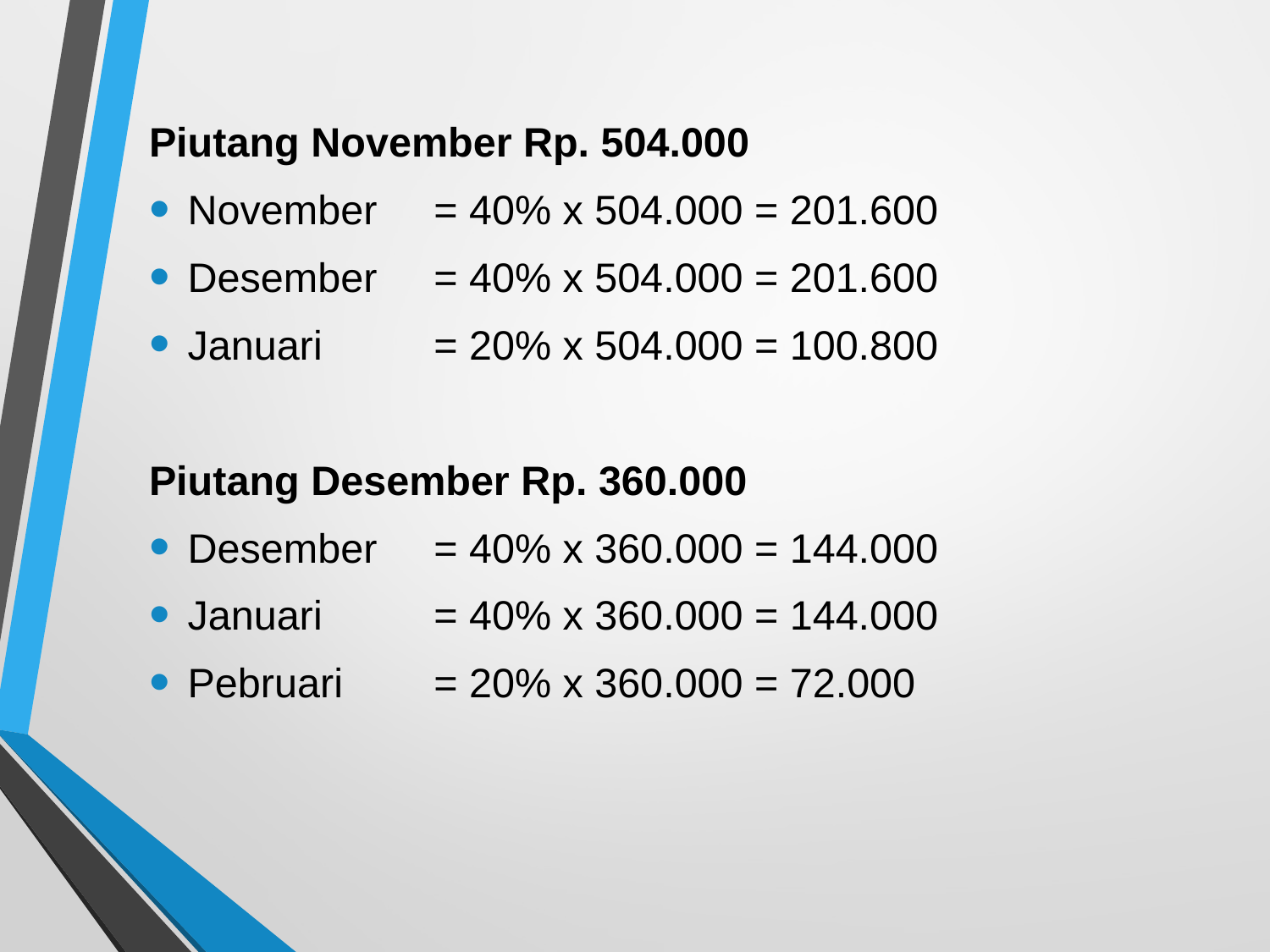

Piutang November Rp. 504.000
November 	= 40% x 504.000 = 201.600
Desember 	= 40% x 504.000 = 201.600
Januari 		= 20% x 504.000 = 100.800

Piutang Desember Rp. 360.000
Desember 	= 40% x 360.000 = 144.000
Januari 		= 40% x 360.000 = 144.000
Pebruari 	= 20% x 360.000 = 72.000